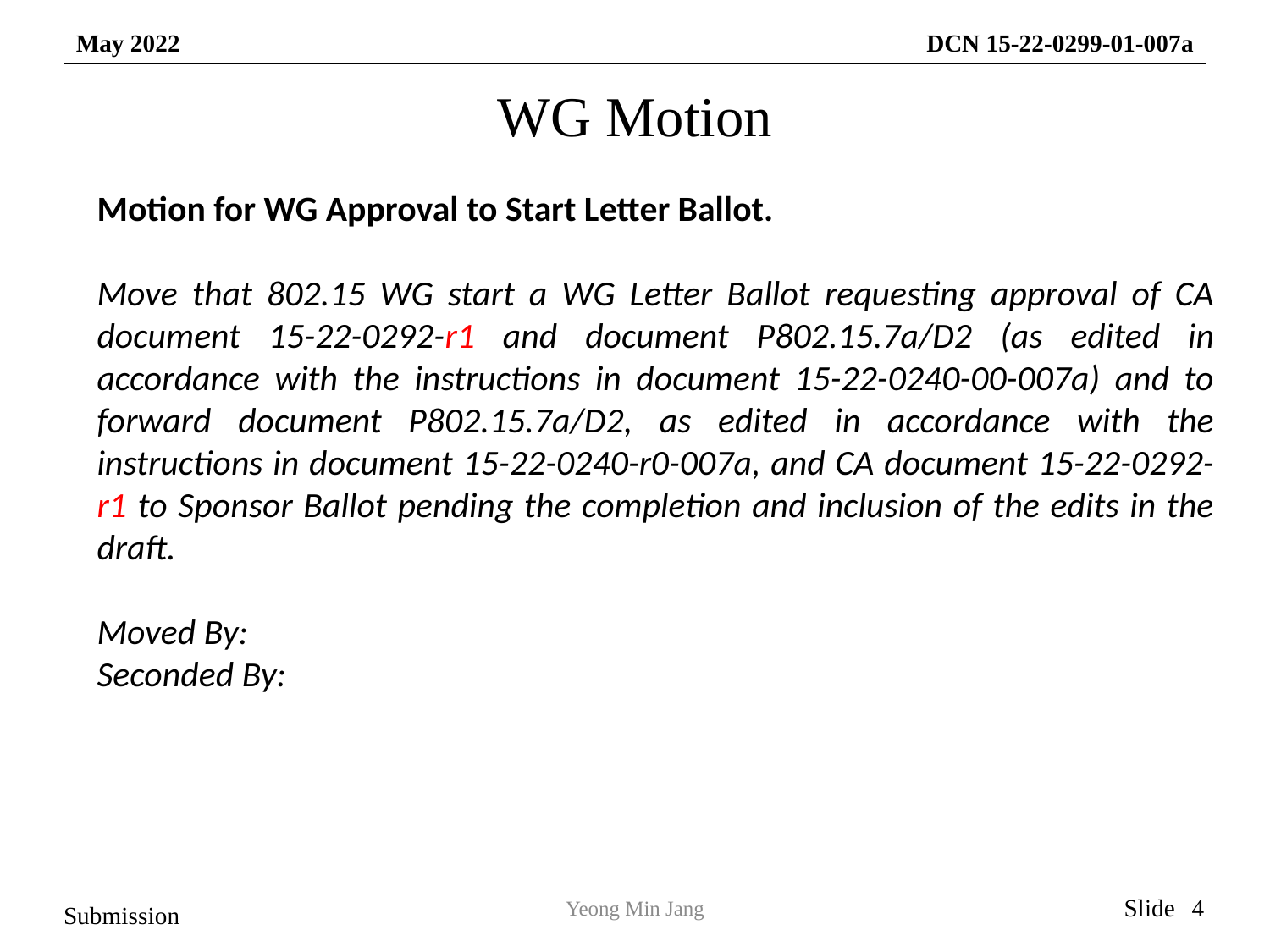

WG Motion
Motion for WG Approval to Start Letter Ballot.

Move that 802.15 WG start a WG Letter Ballot requesting approval of CA document 15-22-0292-r1 and document P802.15.7a/D2 (as edited in accordance with the instructions in document 15-22-0240-00-007a) and to forward document P802.15.7a/D2, as edited in accordance with the instructions in document 15-22-0240-r0-007a, and CA document 15-22-0292-r1 to Sponsor Ballot pending the completion and inclusion of the edits in the draft.

Moved By:
Seconded By: